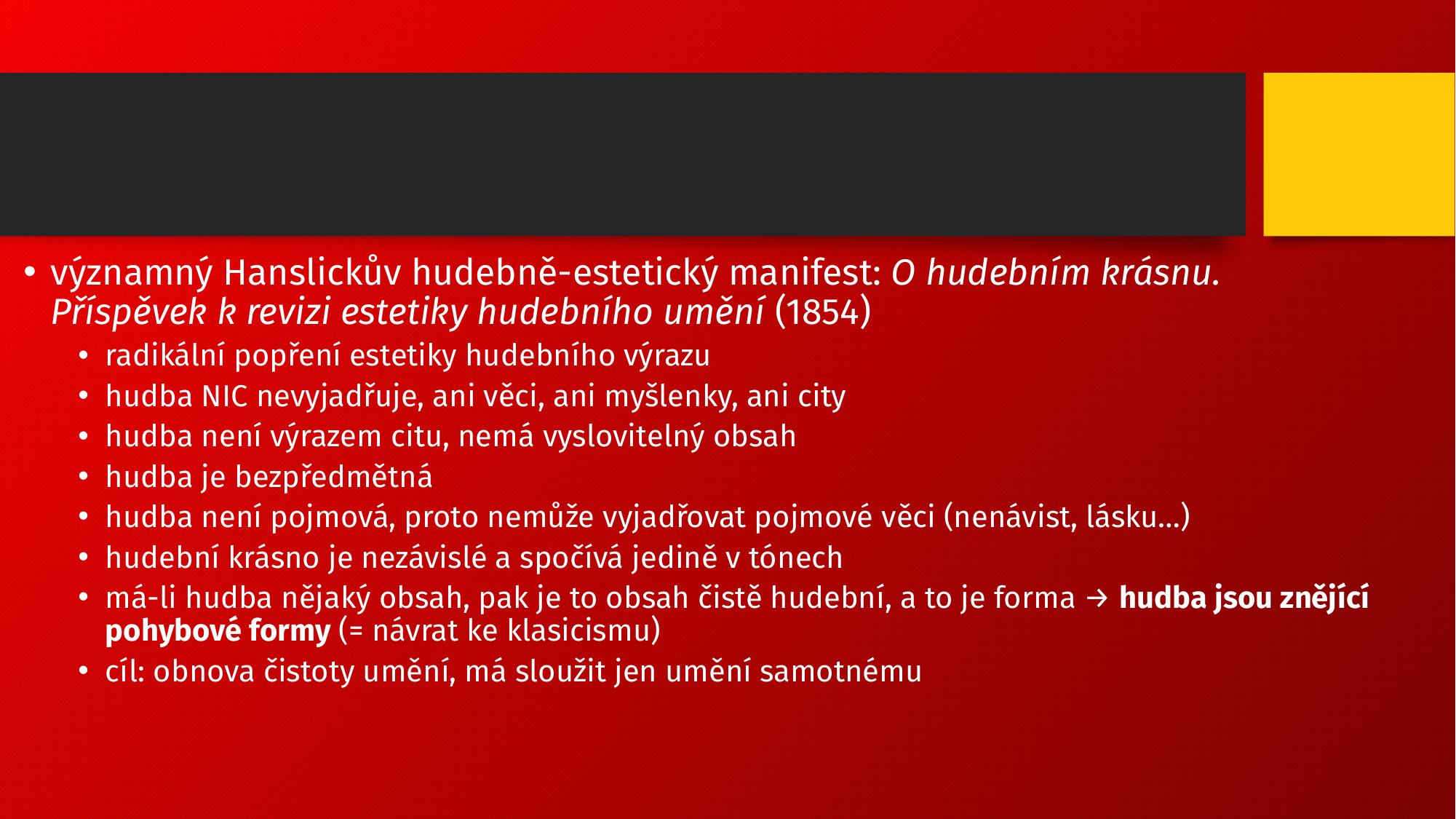

#
významný Hanslickův hudebně-estetický manifest: O hudebním krásnu. Příspěvek k revizi estetiky hudebního umění (1854)
radikální popření estetiky hudebního výrazu
hudba NIC nevyjadřuje, ani věci, ani myšlenky, ani city
hudba není výrazem citu, nemá vyslovitelný obsah
hudba je bezpředmětná
hudba není pojmová, proto nemůže vyjadřovat pojmové věci (nenávist, lásku…)
hudební krásno je nezávislé a spočívá jedině v tónech
má-li hudba nějaký obsah, pak je to obsah čistě hudební, a to je forma → hudba jsou znějící pohybové formy (= návrat ke klasicismu)
cíl: obnova čistoty umění, má sloužit jen umění samotnému